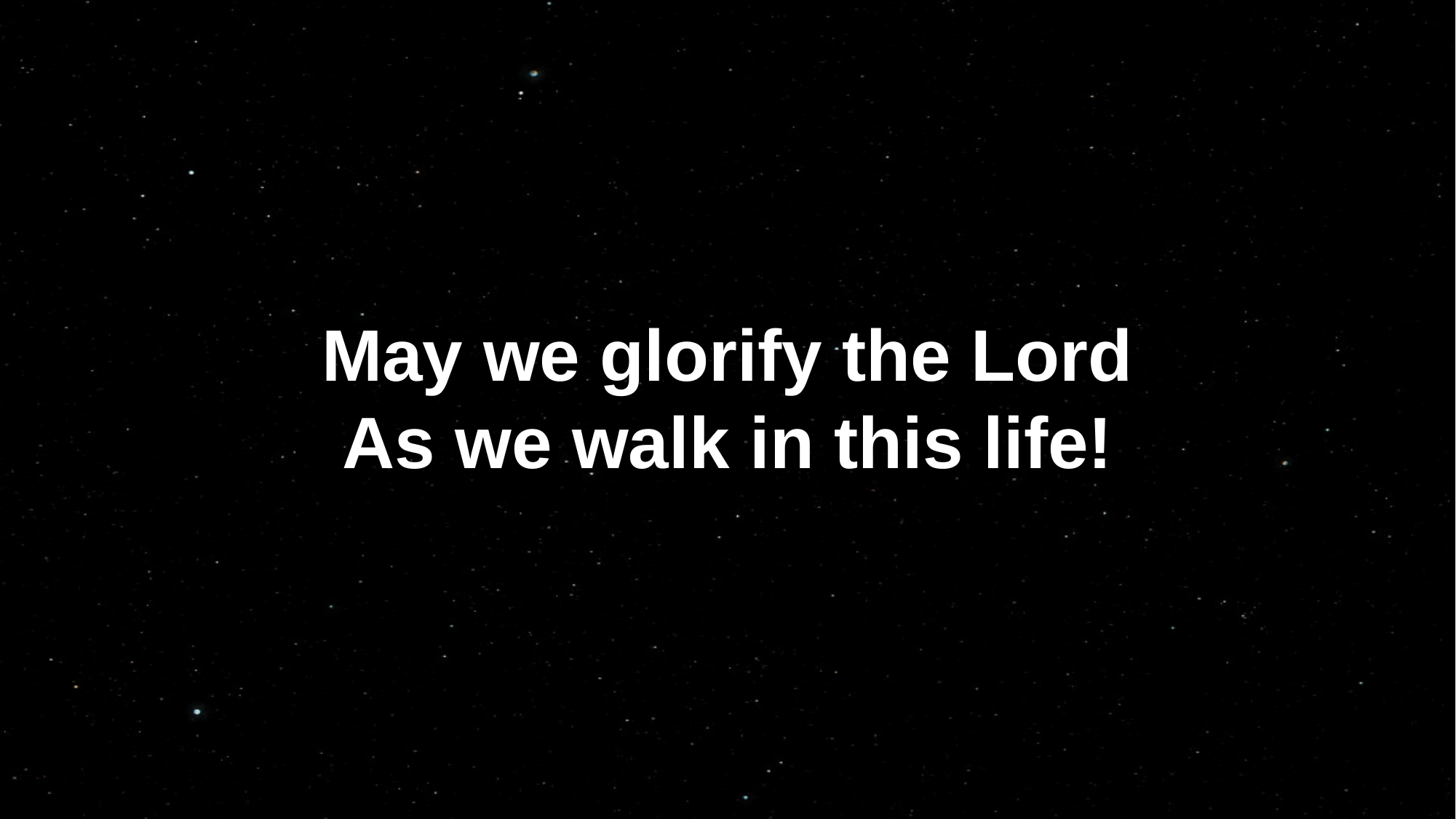

May we glorify the Lord
As we walk in this life!